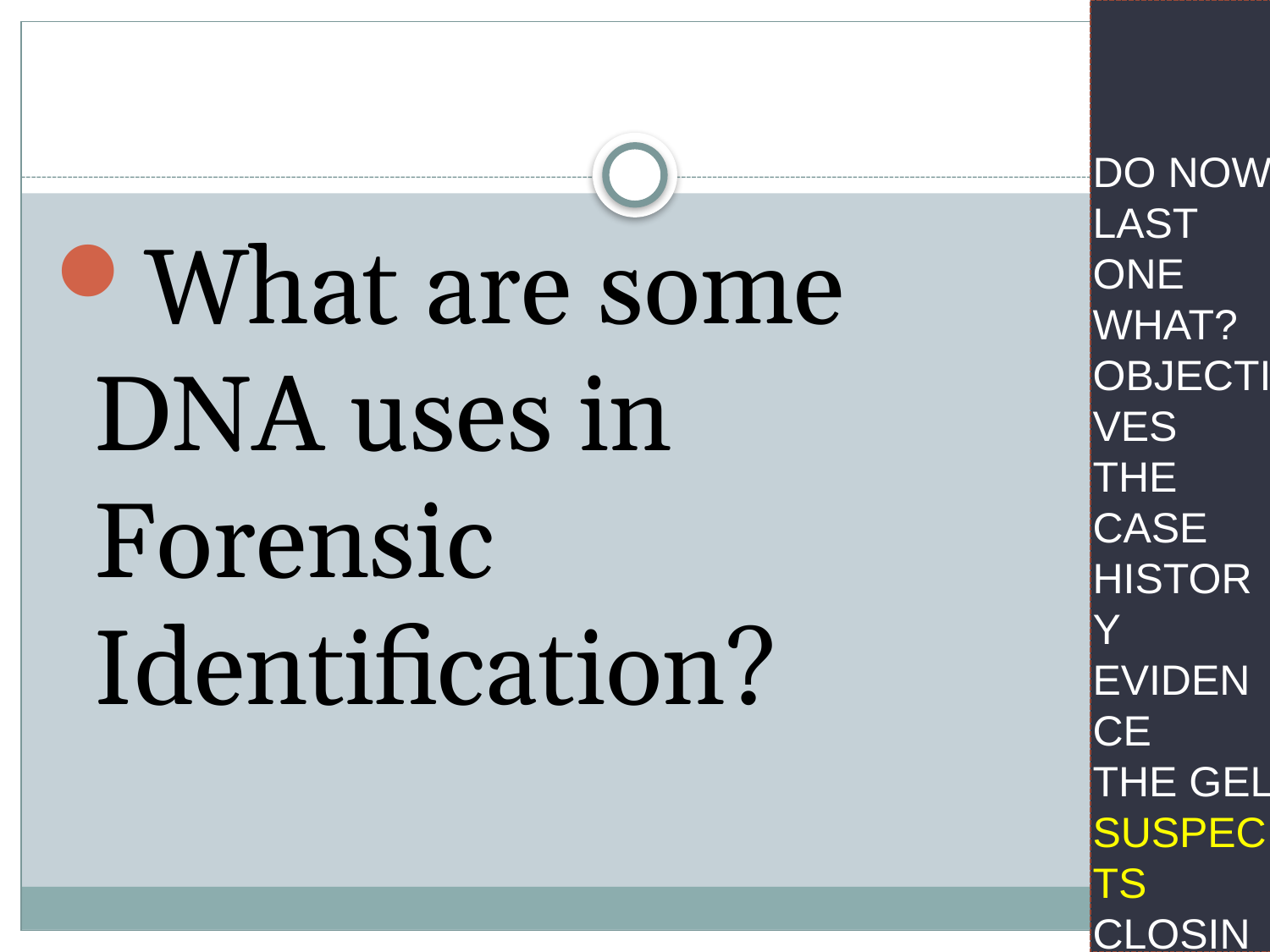

#
Do Now
Last one
WHAT?
Objectives
The case
History
Evidence
The Gel
Suspects
Closing

What are some DNA uses in Forensic Identification?